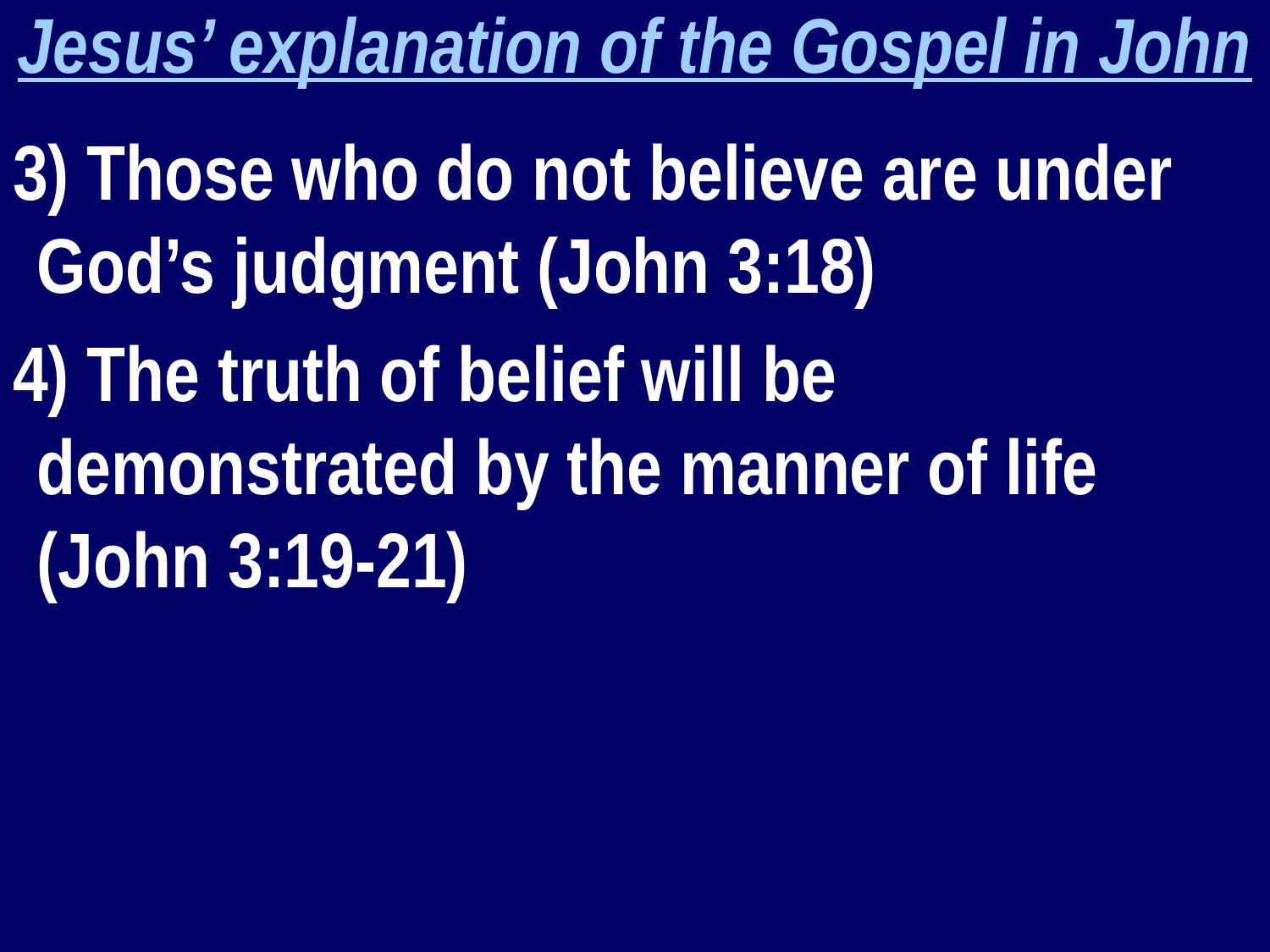

Jesus’ explanation of the Gospel in John
3) Those who do not believe are under God’s judgment (John 3:18)
4) The truth of belief will be demonstrated by the manner of life (John 3:19-21)